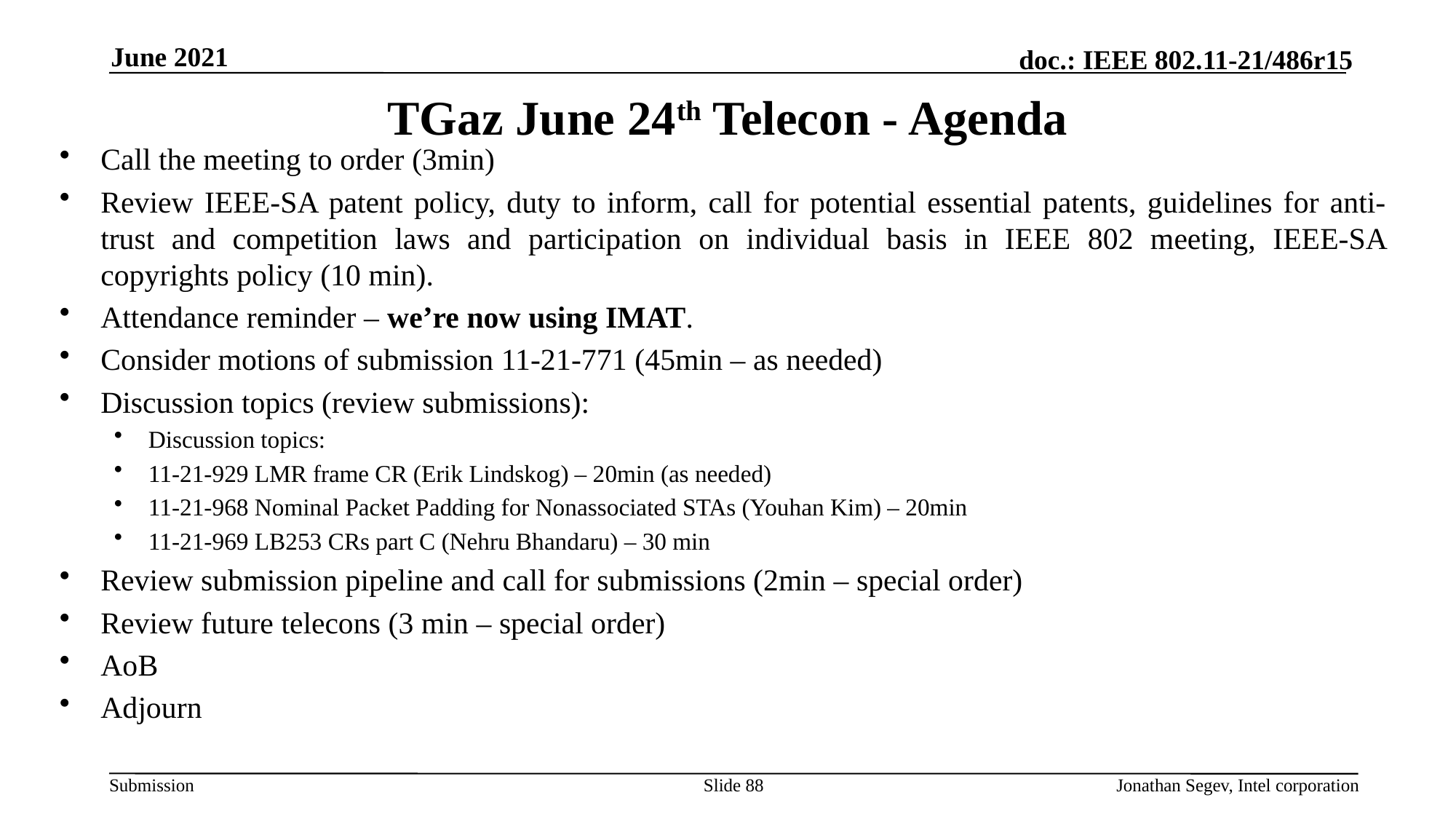

June 2021
# TGaz June 24th Telecon - Agenda
Call the meeting to order (3min)
Review IEEE-SA patent policy, duty to inform, call for potential essential patents, guidelines for anti-trust and competition laws and participation on individual basis in IEEE 802 meeting, IEEE-SA copyrights policy (10 min).
Attendance reminder – we’re now using IMAT.
Consider motions of submission 11-21-771 (45min – as needed)
Discussion topics (review submissions):
Discussion topics:
11-21-929 LMR frame CR (Erik Lindskog) – 20min (as needed)
11-21-968 Nominal Packet Padding for Nonassociated STAs (Youhan Kim) – 20min
11-21-969 LB253 CRs part C (Nehru Bhandaru) – 30 min
Review submission pipeline and call for submissions (2min – special order)
Review future telecons (3 min – special order)
AoB
Adjourn
Slide 88
Jonathan Segev, Intel corporation